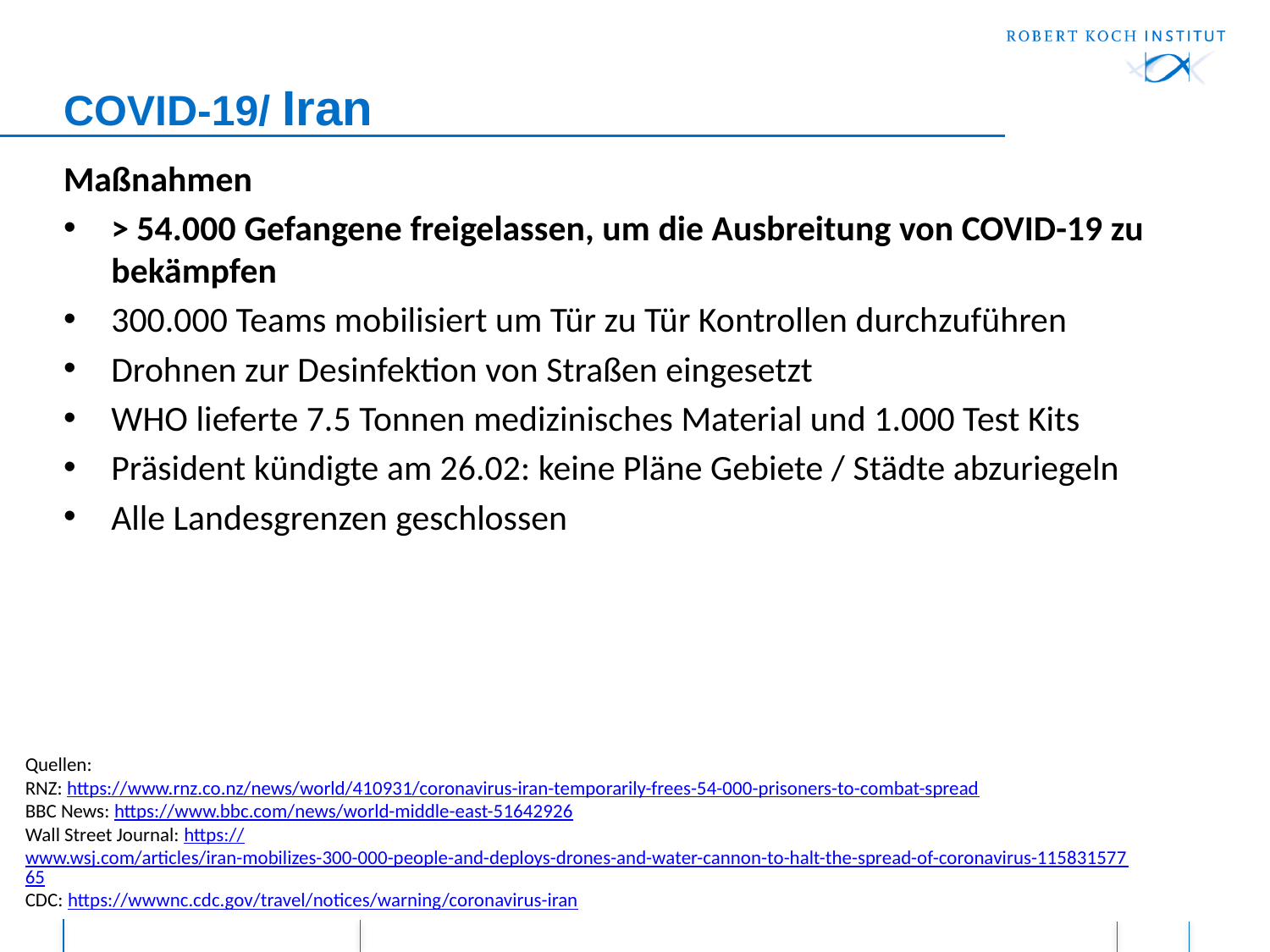

# COVID-19/ Iran
Maßnahmen
> 54.000 Gefangene freigelassen, um die Ausbreitung von COVID-19 zu bekämpfen
300.000 Teams mobilisiert um Tür zu Tür Kontrollen durchzuführen
Drohnen zur Desinfektion von Straßen eingesetzt
WHO lieferte 7.5 Tonnen medizinisches Material und 1.000 Test Kits
Präsident kündigte am 26.02: keine Pläne Gebiete / Städte abzuriegeln
Alle Landesgrenzen geschlossen
Quellen:
RNZ: https://www.rnz.co.nz/news/world/410931/coronavirus-iran-temporarily-frees-54-000-prisoners-to-combat-spread
BBC News: https://www.bbc.com/news/world-middle-east-51642926
Wall Street Journal: https://www.wsj.com/articles/iran-mobilizes-300-000-people-and-deploys-drones-and-water-cannon-to-halt-the-spread-of-coronavirus-11583157765
CDC: https://wwwnc.cdc.gov/travel/notices/warning/coronavirus-iran